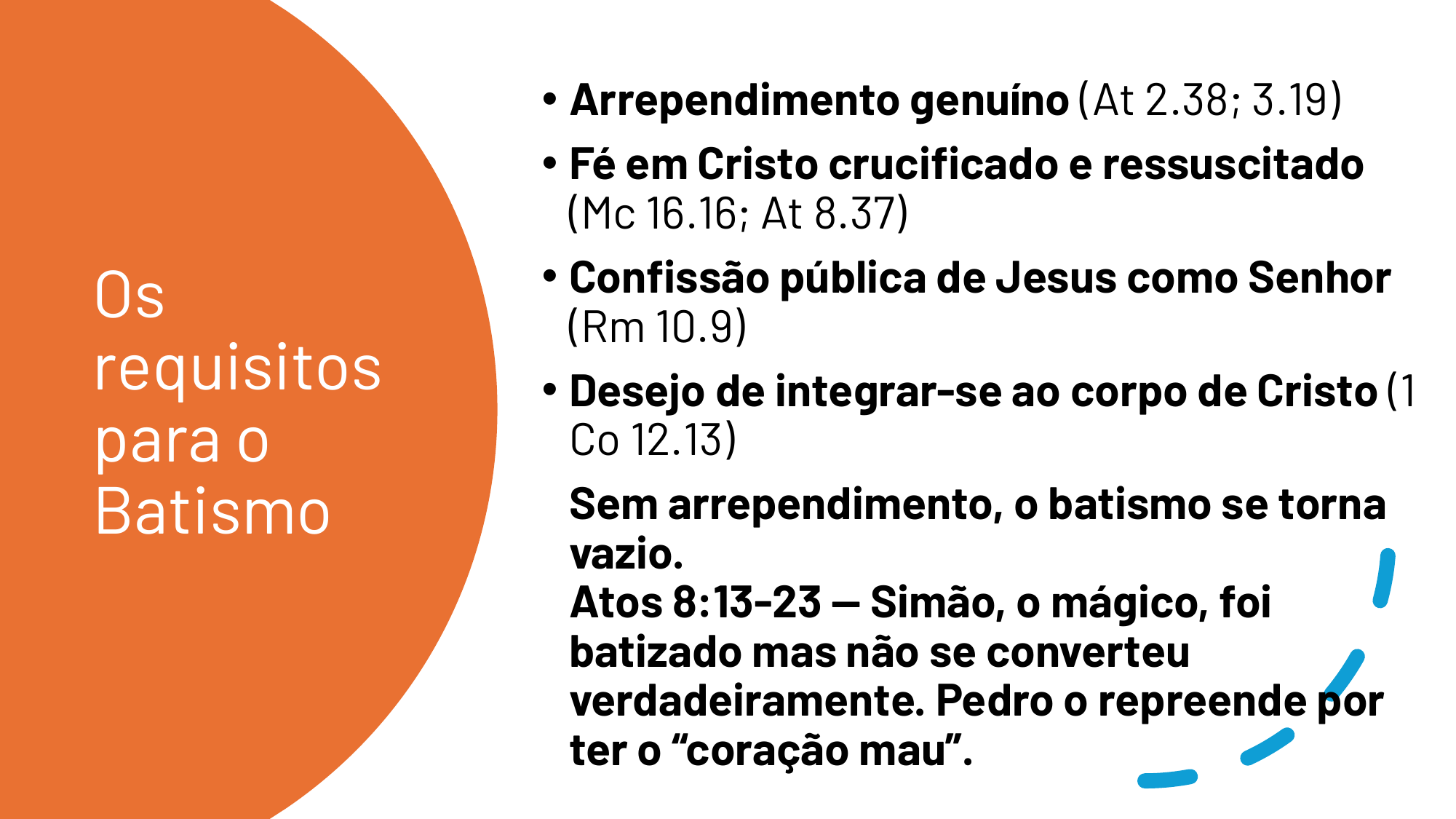

Arrependimento genuíno (At 2.38; 3.19)
Fé em Cristo crucificado e ressuscitado (Mc 16.16; At 8.37)
Confissão pública de Jesus como Senhor (Rm 10.9)
Desejo de integrar-se ao corpo de Cristo (1 Co 12.13)
Sem arrependimento, o batismo se torna vazio.
Atos 8:13-23 — Simão, o mágico, foi batizado mas não se converteu verdadeiramente. Pedro o repreende por ter o “coração mau”.

# Os requisitos para o Batismo